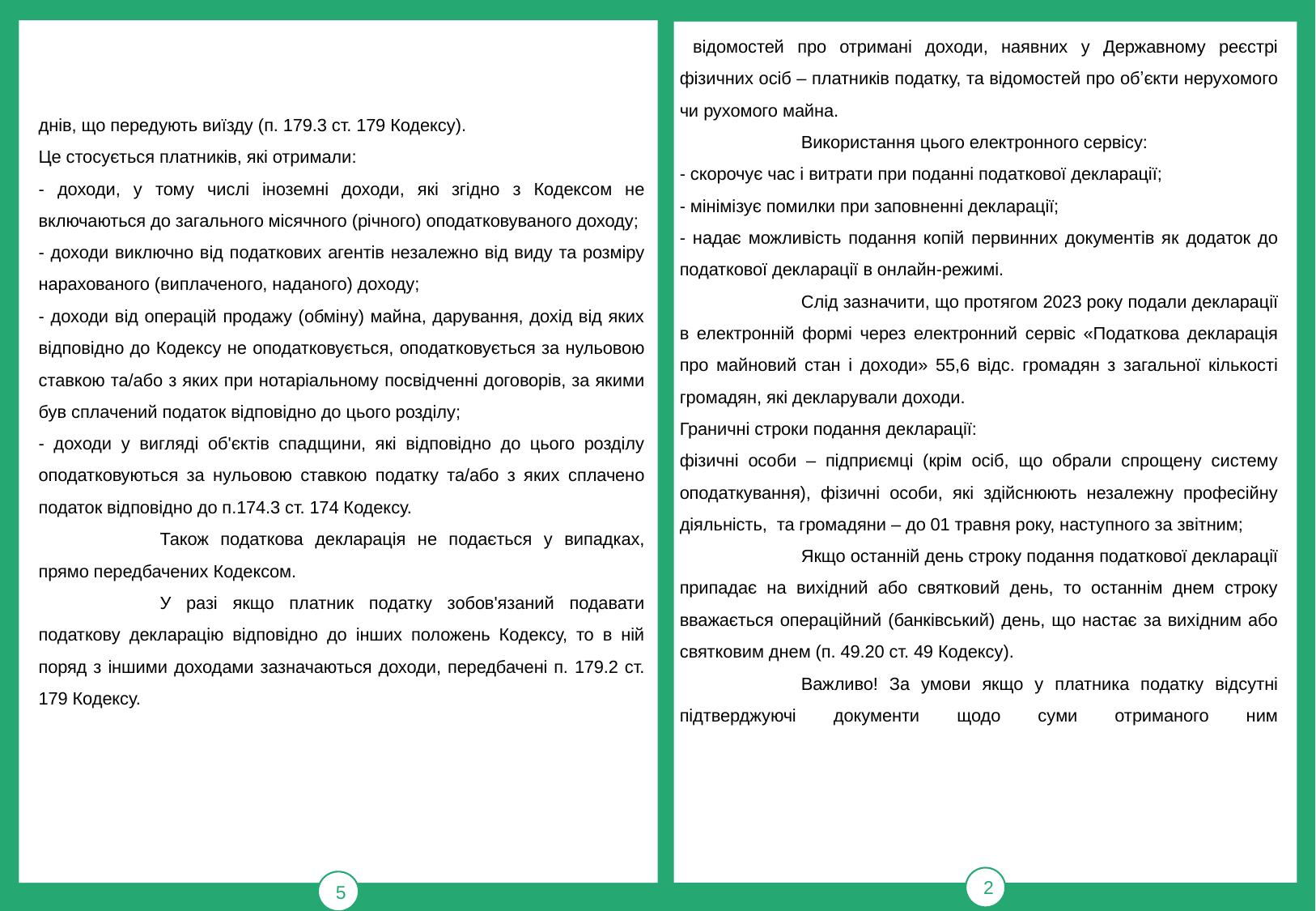

відомостей про отримані доходи, наявних у Державному реєстрі фізичних осіб – платників податку, та відомостей про обʼєкти нерухомого чи рухомого майна.
	Використання цього електронного сервісу:
- скорочує час і витрати при поданні податкової декларації;
- мінімізує помилки при заповненні декларації;
- надає можливість подання копій первинних документів як додаток до податкової декларації в онлайн-режимі.
	Слід зазначити, що протягом 2023 року подали декларації в електронній формі через електронний сервіс «Податкова декларація про майновий стан і доходи» 55,6 відс. громадян з загальної кількості громадян, які декларували доходи.
Граничні строки подання декларації:
фізичні особи – підприємці (крім осіб, що обрали спрощену систему оподаткування), фізичні особи, які здійснюють незалежну професійну діяльність,  та громадяни – до 01 травня року, наступного за звітним;
	Якщо останній день строку подання податкової декларації припадає на вихідний або святковий день, то останнім днем строку вважається операційний (банківський) день, що настає за вихідним або святковим днем (п. 49.20 ст. 49 Кодексу).
	Важливо! За умови якщо у платника податку відсутні підтверджуючі документи щодо суми отриманого ним

5

2

днів, що передують виїзду (п. 179.3 ст. 179 Кодексу).
Це стосується платників, які отримали:
- доходи, у тому числі іноземні доходи, які згідно з Кодексом не включаються до загального місячного (річного) оподатковуваного доходу;
- доходи виключно від податкових агентів незалежно від виду та розміру нарахованого (виплаченого, наданого) доходу;
- доходи від операцій продажу (обміну) майна, дарування, дохід від яких відповідно до Кодексу не оподатковується, оподатковується за нульовою ставкою та/або з яких при нотаріальному посвідченні договорів, за якими був сплачений податок відповідно до цього розділу;
- доходи у вигляді об'єктів спадщини, які відповідно до цього розділу оподатковуються за нульовою ставкою податку та/або з яких сплачено податок відповідно до п.174.3 ст. 174 Кодексу.
	Також податкова декларація не подається у випадках, прямо передбачених Кодексом.
	У разі якщо платник податку зобов'язаний подавати податкову декларацію відповідно до інших положень Кодексу, то в ній поряд з іншими доходами зазначаються доходи, передбачені п. 179.2 ст. 179 Кодексу.